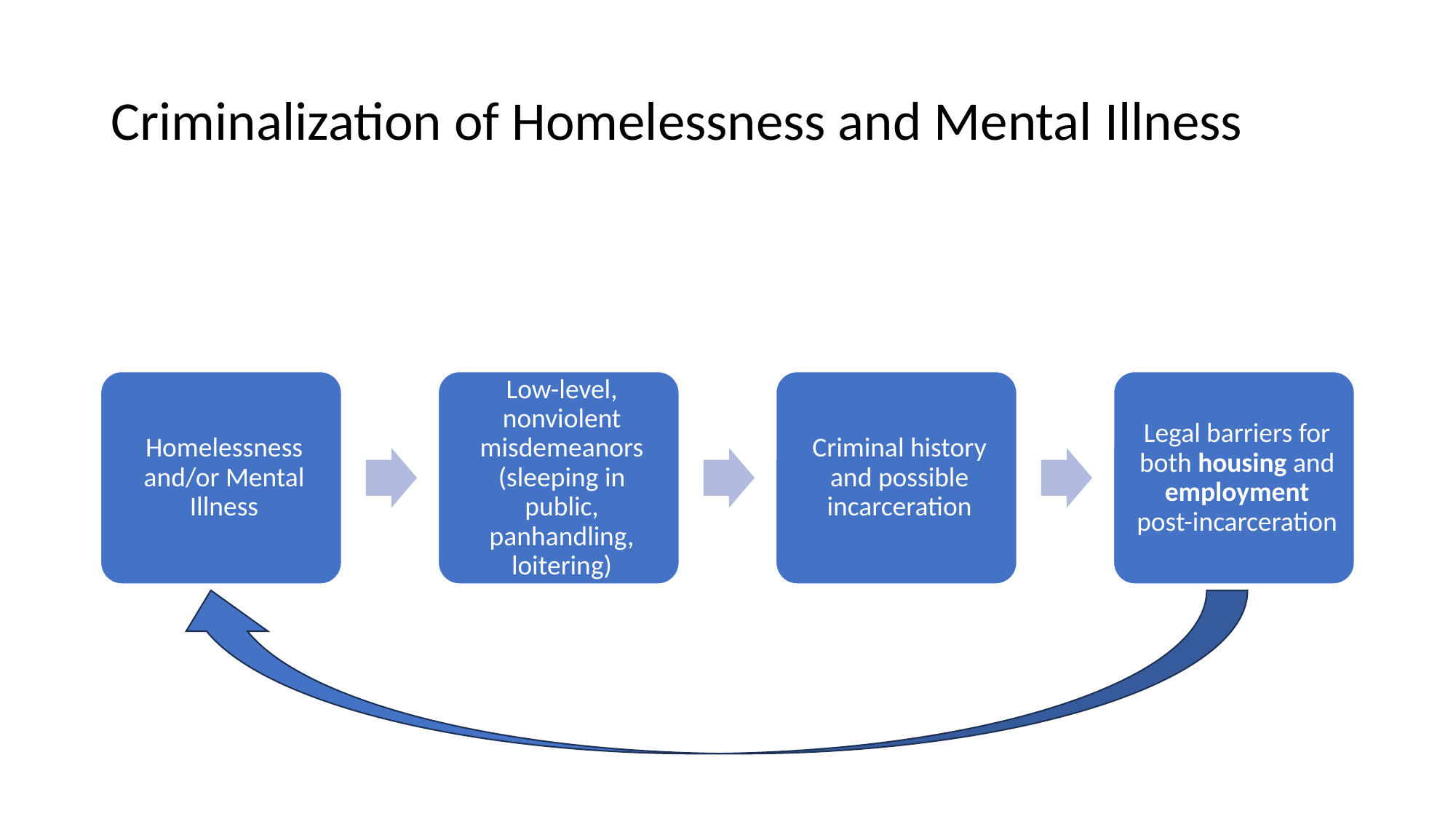

# Criminalization of Homelessness and Mental Illness
Homelessness and/or Mental Illness

Low-level, nonviolent misdemeanors (sleeping in public, panhandling, loitering)

Criminal history and possible incarceration

Legal barriers for both housing and employment post-incarceration